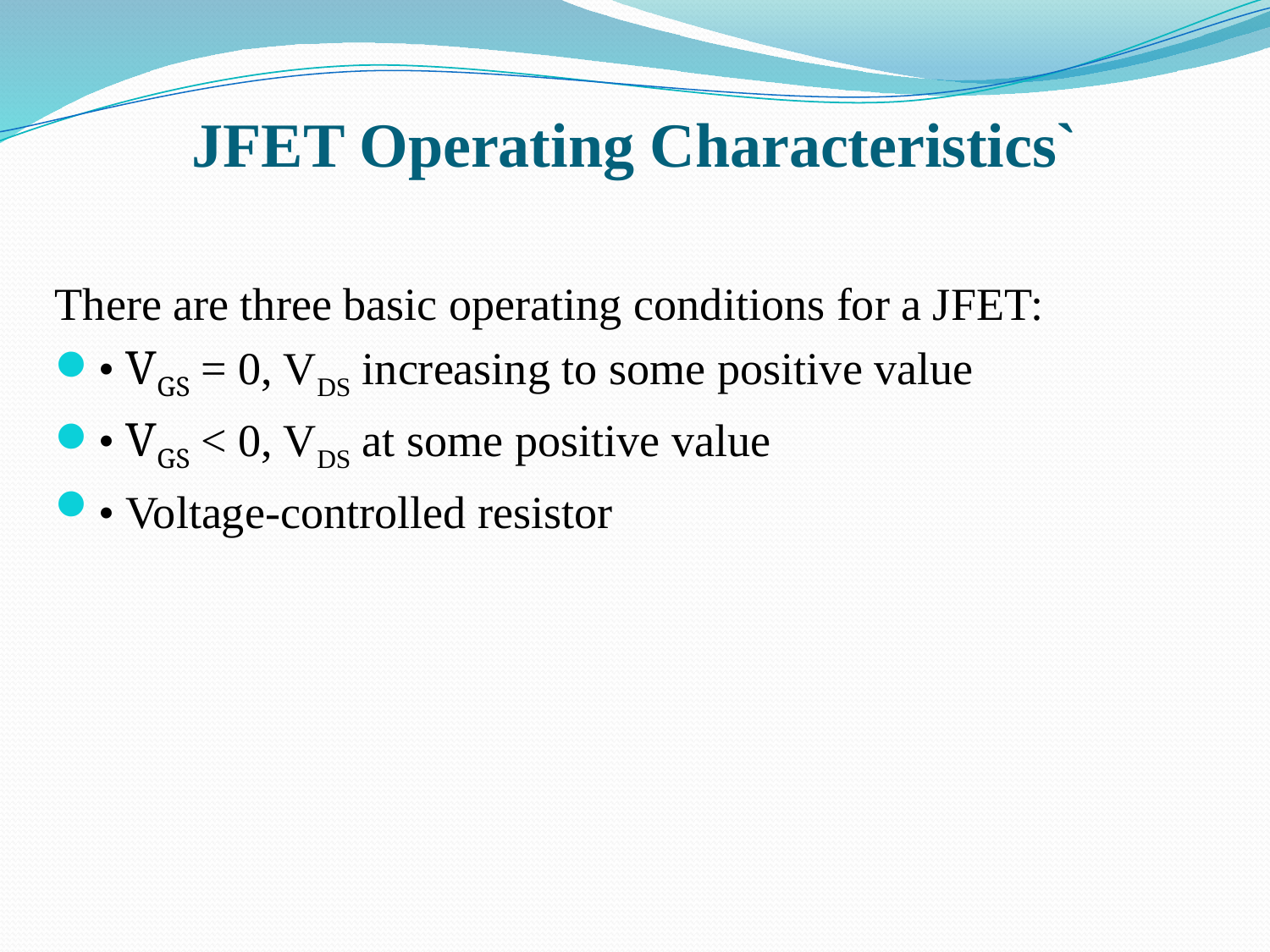

# JFET Operating Characteristics`
There are three basic operating conditions for a JFET:
• VGS = 0, VDS increasing to some positive value
• VGS < 0, VDS at some positive value
• Voltage-controlled resistor